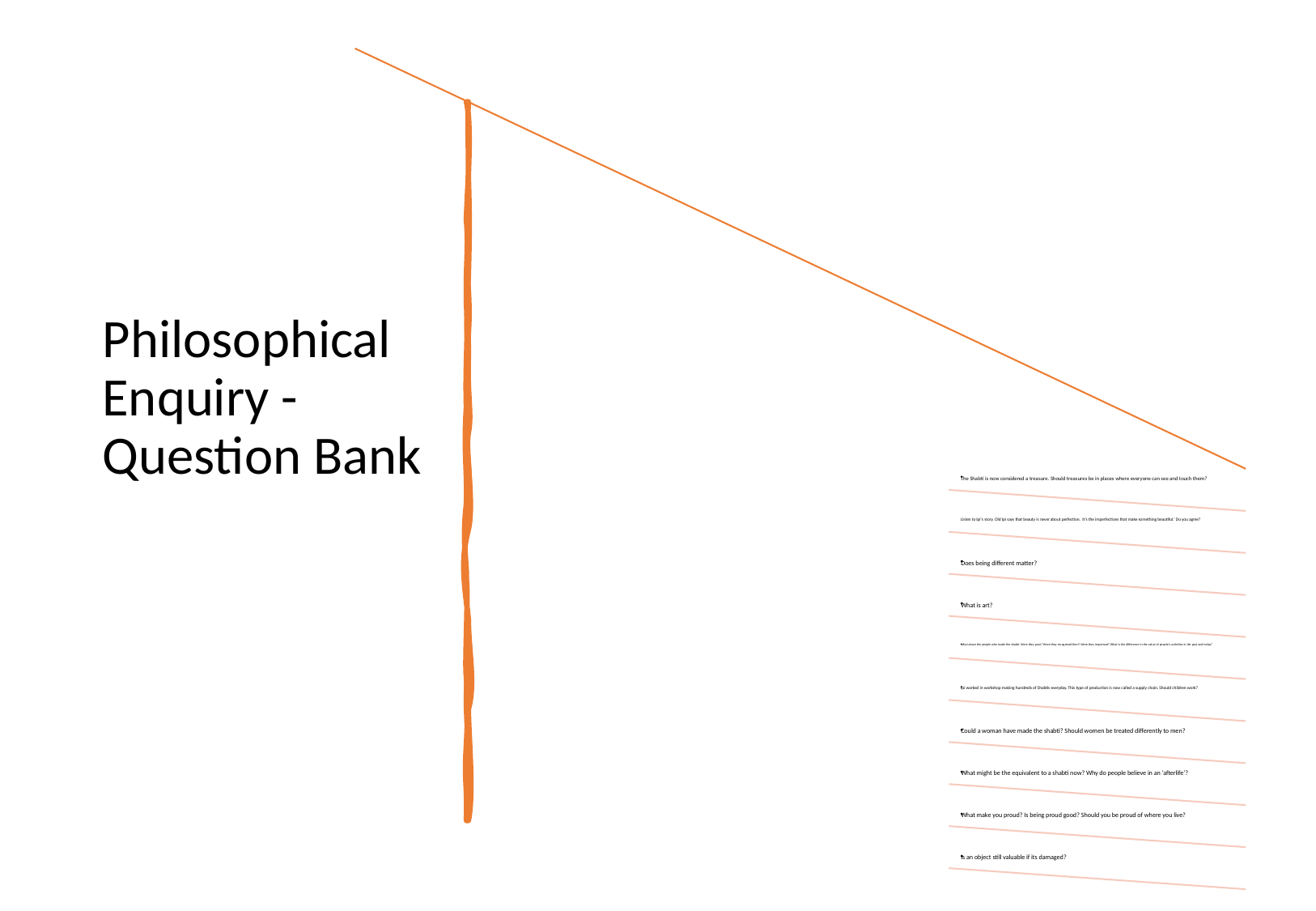

# Philosophical Enquiry - Question Bank
The Shabti is now considered a treasure. Should treasures be in places where everyone can see and touch them?
What about the people who made the shabti. Were they poor? Were they recognised then? Were they important? What is the difference in the value of people’s activities in the past and today?
Could a woman have made the shabti? Should women be treated differently to men?
What might be the equivalent to a shabti now? Why do people believe in an ‘afterlife’?
Ipi worked in workshop making hundreds of Shabtis everyday. This type of production is now called a supply chain. Should children work?
What make you proud? Is being proud good? Should you be proud of where you live?
Is an object still valuable if its damaged?
Does being different matter?
What is art?
Listen to Ipi's story. Old Ipi says that beauty is never about perfection.  It’s the imperfections that make something beautiful.’ Do you agree?